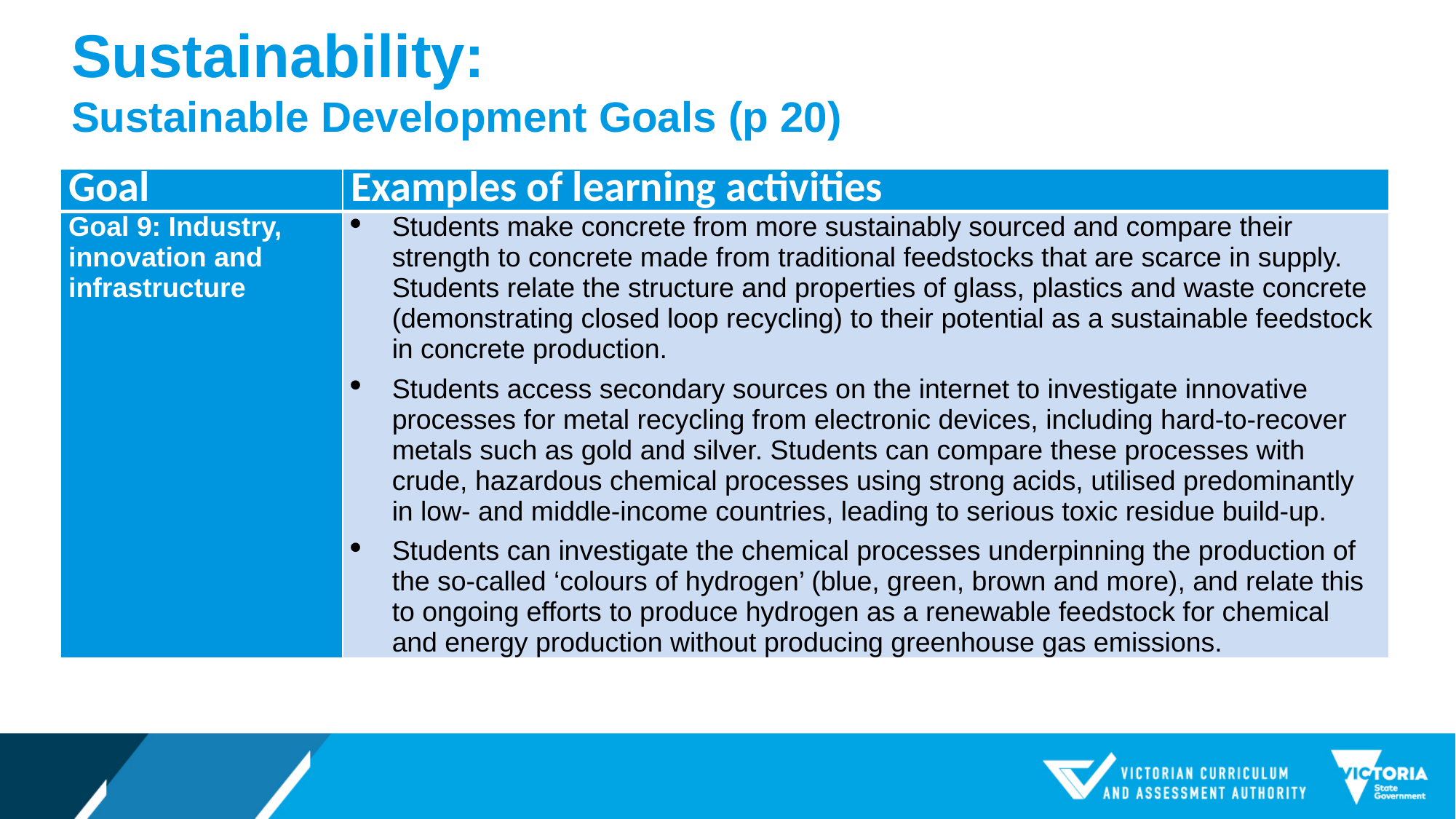

# Sustainability: Sustainable Development Goals (p 20)
| Goal | Examples of learning activities |
| --- | --- |
| Goal 9: Industry, innovation and infrastructure | Students make concrete from more sustainably sourced and compare their strength to concrete made from traditional feedstocks that are scarce in supply. Students relate the structure and properties of glass, plastics and waste concrete (demonstrating closed loop recycling) to their potential as a sustainable feedstock in concrete production. Students access secondary sources on the internet to investigate innovative processes for metal recycling from electronic devices, including hard-to-recover metals such as gold and silver. Students can compare these processes with crude, hazardous chemical processes using strong acids, utilised predominantly in low- and middle-income countries, leading to serious toxic residue build-up. Students can investigate the chemical processes underpinning the production of the so-called ‘colours of hydrogen’ (blue, green, brown and more), and relate this to ongoing efforts to produce hydrogen as a renewable feedstock for chemical and energy production without producing greenhouse gas emissions. |